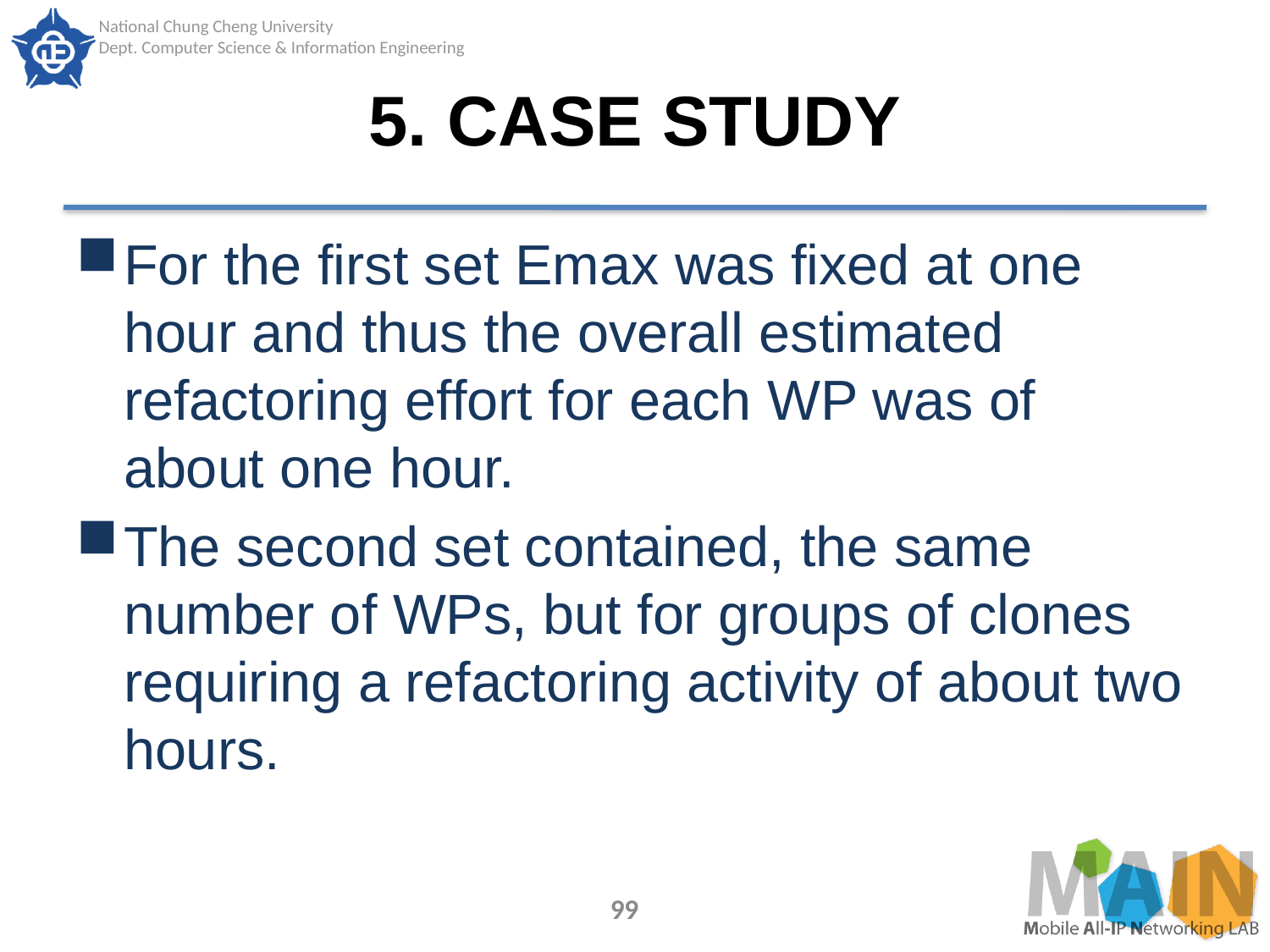

# 5. CASE STUDY
For the first set Emax was fixed at one hour and thus the overall estimated refactoring effort for each WP was of about one hour.
The second set contained, the same number of WPs, but for groups of clones requiring a refactoring activity of about two hours.
99